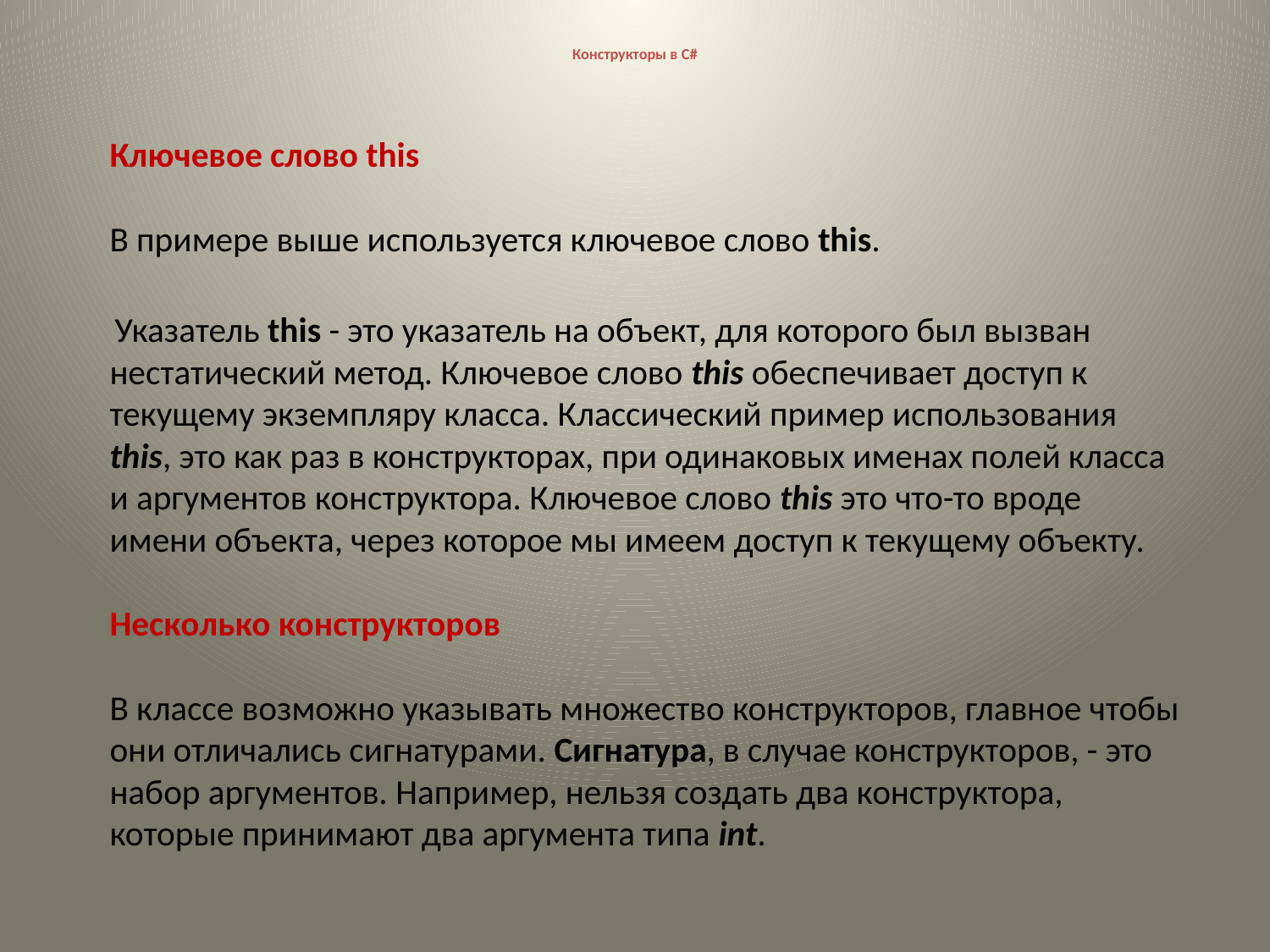

# Конструкторы в C#
	Ключевое слово this
В примере выше используется ключевое слово this.
      Указатель this - это указатель на объект, для которого был вызван нестатический метод. Ключевое слово this обеспечивает доступ к текущему экземпляру класса. Классический пример использования this, это как раз в конструкторах, при одинаковых именах полей класса и аргументов конструктора. Ключевое слово this это что-то вроде имени объекта, через которое мы имеем доступ к текущему объекту.
Несколько конструкторов
В классе возможно указывать множество конструкторов, главное чтобы они отличались сигнатурами. Сигнатура, в случае конструкторов, - это набор аргументов. Например, нельзя создать два конструктора, которые принимают два аргумента типа int.